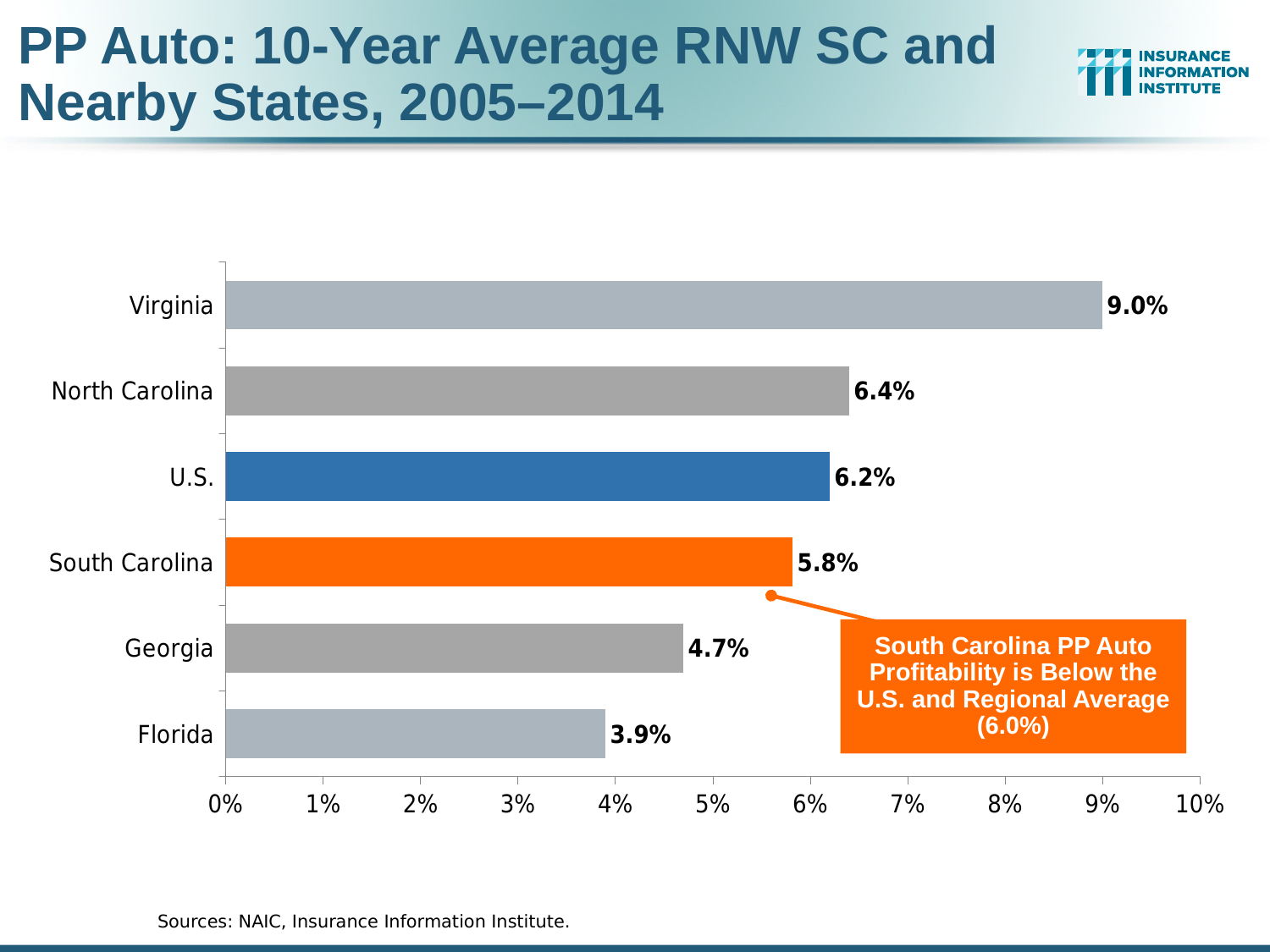

# PP Auto: 10-Year Average RNW SC and Nearby States, 2005–2014

### Chart

| Category | Series 1 |
|---|---|
| Florida | 0.039 |
| Georgia | 0.047 |
| South Carolina | 0.05820000000000001 |
| U.S. | 0.062 |
| North Carolina | 0.064 |
| Virginia | 0.09 |
South Carolina PP Auto Profitability is Below the U.S. and Regional Average (6.0%)
Sources: NAIC, Insurance Information Institute.